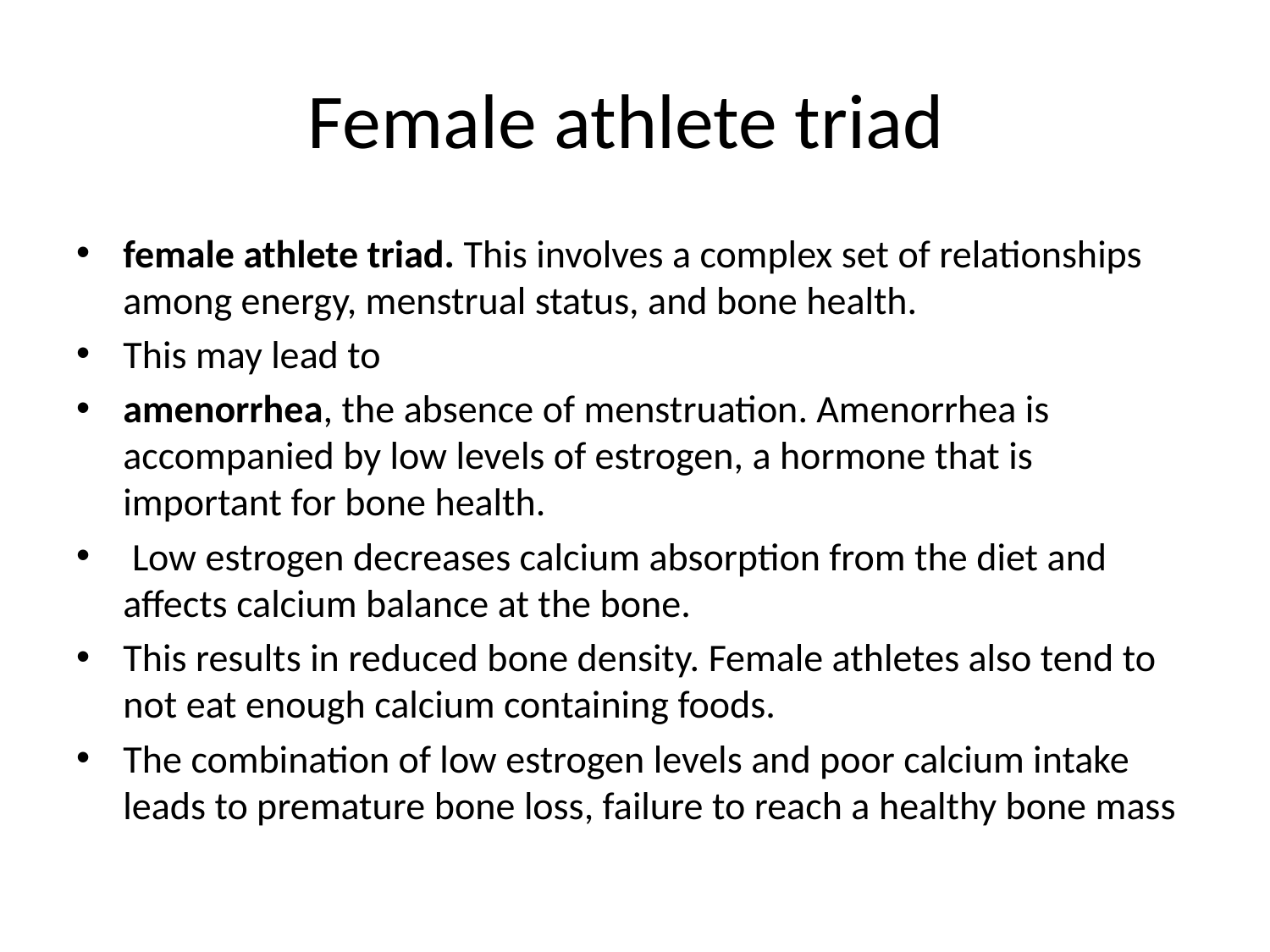

# Female athlete triad
female athlete triad. This involves a complex set of relationships among energy, menstrual status, and bone health.
This may lead to
amenorrhea, the absence of menstruation. Amenorrhea is accompanied by low levels of estrogen, a hormone that is important for bone health.
 Low estrogen decreases calcium absorption from the diet and affects calcium balance at the bone.
This results in reduced bone density. Female athletes also tend to not eat enough calcium containing foods.
The combination of low estrogen levels and poor calcium intake leads to premature bone loss, failure to reach a healthy bone mass